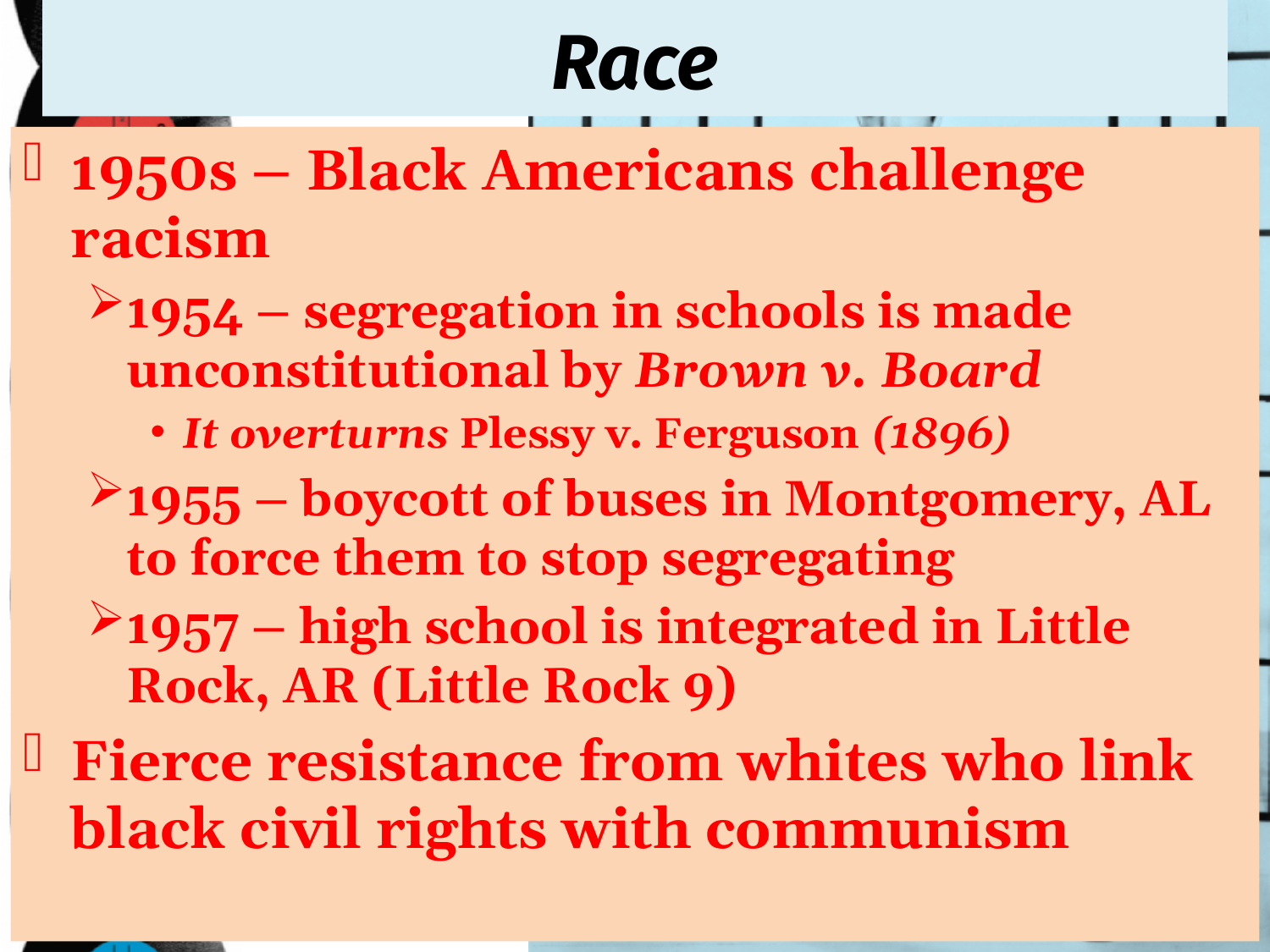

# Race
1950s – Black Americans challenge racism
1954 – segregation in schools is made unconstitutional by Brown v. Board
It overturns Plessy v. Ferguson (1896)
1955 – boycott of buses in Montgomery, AL to force them to stop segregating
1957 – high school is integrated in Little Rock, AR (Little Rock 9)
Fierce resistance from whites who link black civil rights with communism